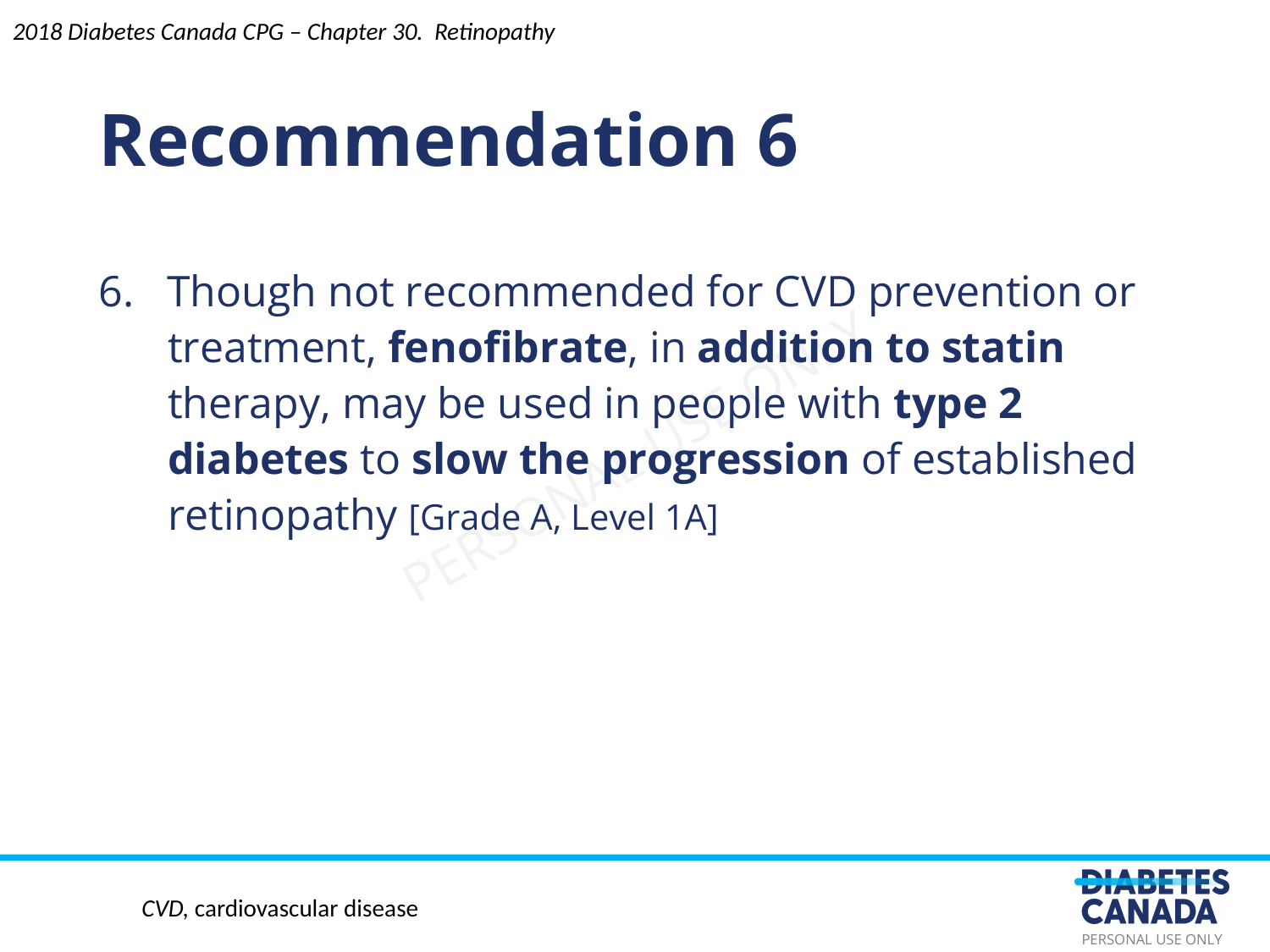

Recommendation 6
2018 Diabetes Canada CPG – Chapter 30.  Retinopathy
6.   Though not recommended for CVD prevention or treatment, fenofibrate, in addition to statin therapy, may be used in people with type 2 diabetes to slow the progression of established retinopathy [Grade A, Level 1A]
CVD, cardiovascular disease